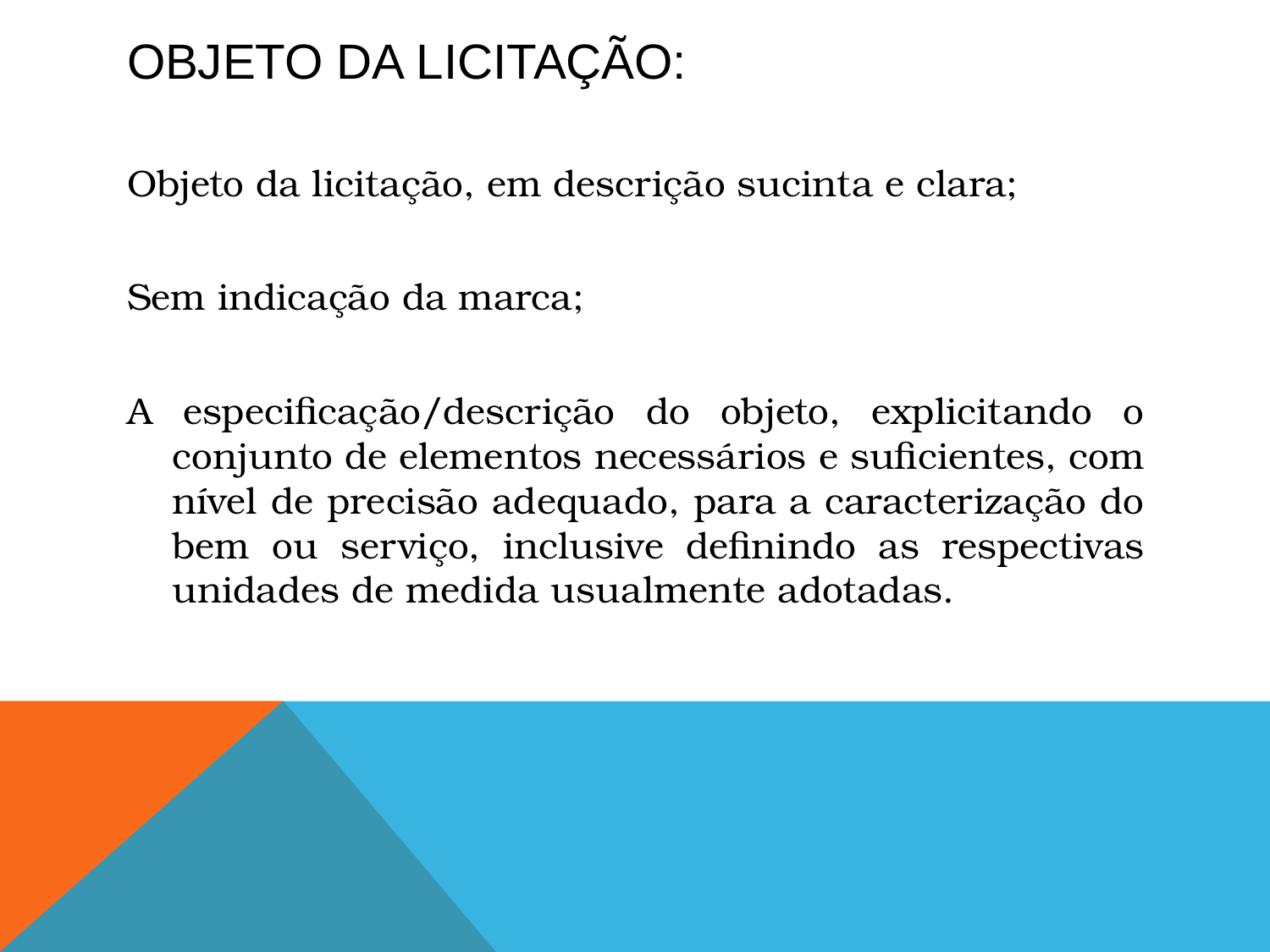

# Objeto da Licitação:
Objeto da licitação, em descrição sucinta e clara;

Sem indicação da marca;

A especificação/descrição do objeto, explicitando o conjunto de elementos necessários e suficientes, com nível de precisão adequado, para a caracterização do bem ou serviço, inclusive definindo as respectivas unidades de medida usualmente adotadas.